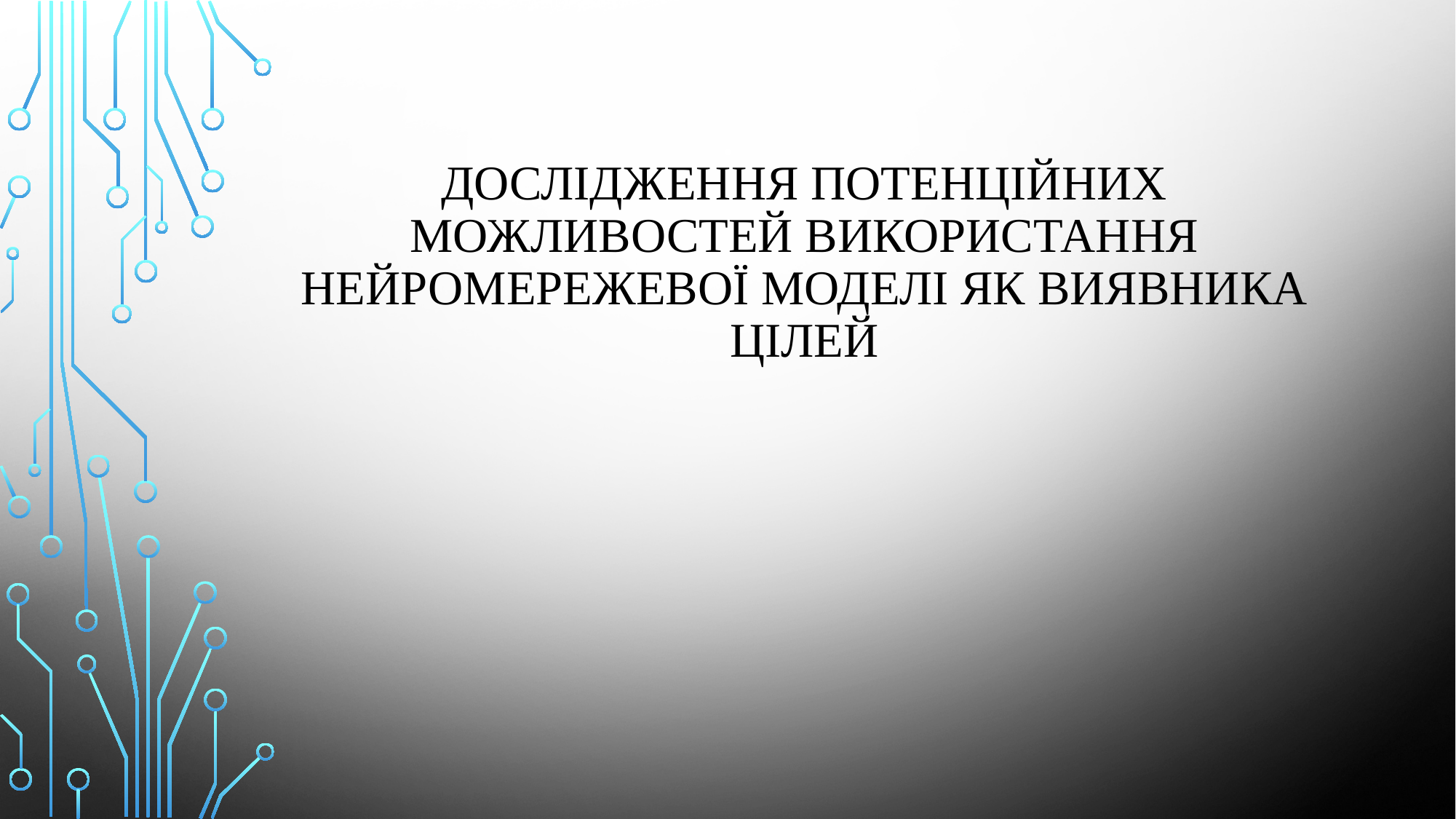

# ДОСЛІДЖЕННЯ ПОТЕНЦІЙНИХ МОЖЛИВОСТЕЙ ВИКОРИСТАННЯ НЕЙРОМЕРЕЖЕВОЇ МОДЕЛІ ЯК ВИЯВНИКА ЦІЛЕЙ